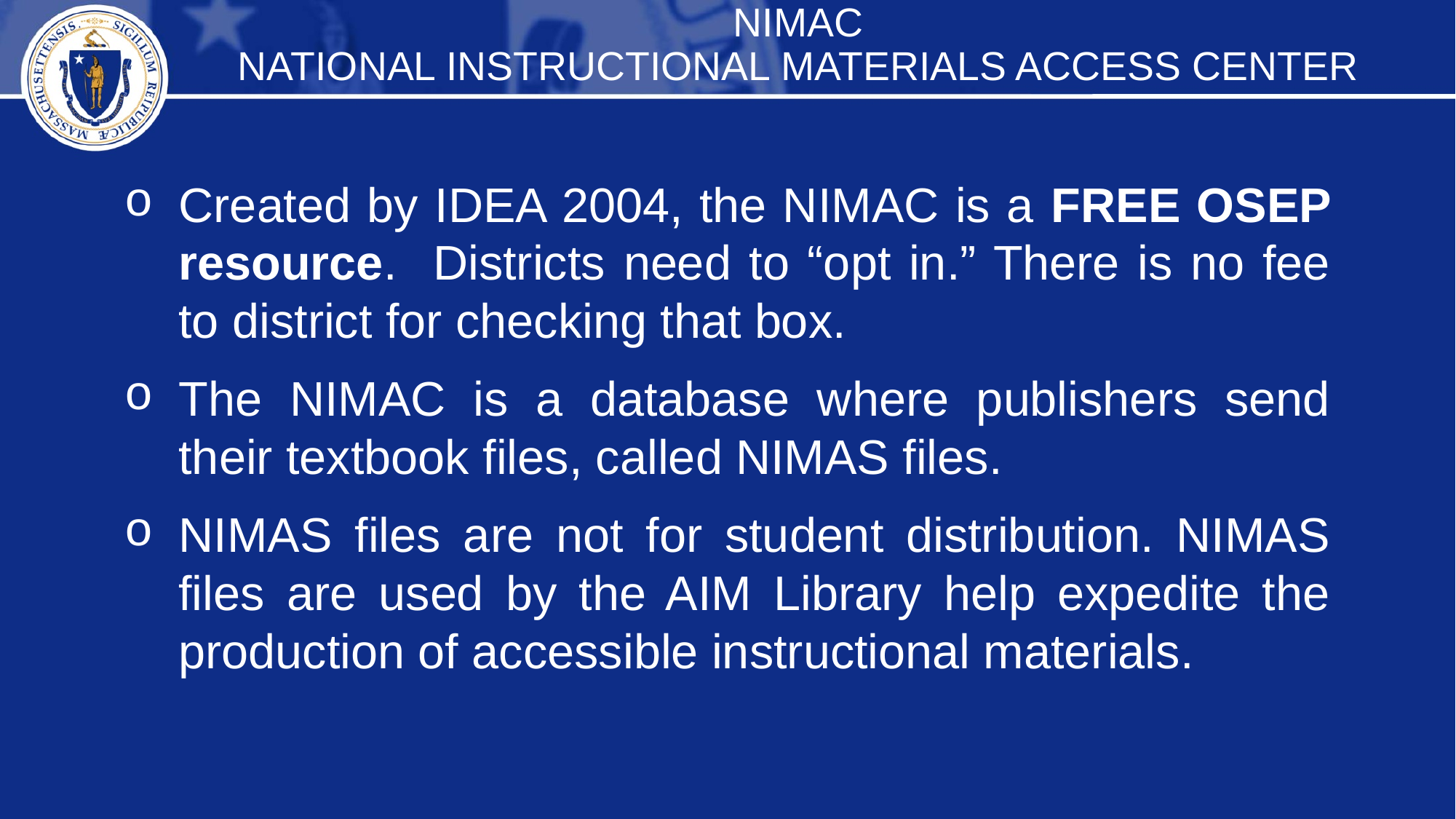

NIMAC
NATIONAL INSTRUCTIONAL MATERIALS ACCESS CENTER
Created by IDEA 2004, the NIMAC is a FREE OSEP resource.  Districts need to “opt in.” There is no fee to district for checking that box.

The NIMAC is a database where publishers send their textbook files, called NIMAS files.

NIMAS files are not for student distribution. NIMAS files are used by the AIM Library help expedite the production of accessible instructional materials.